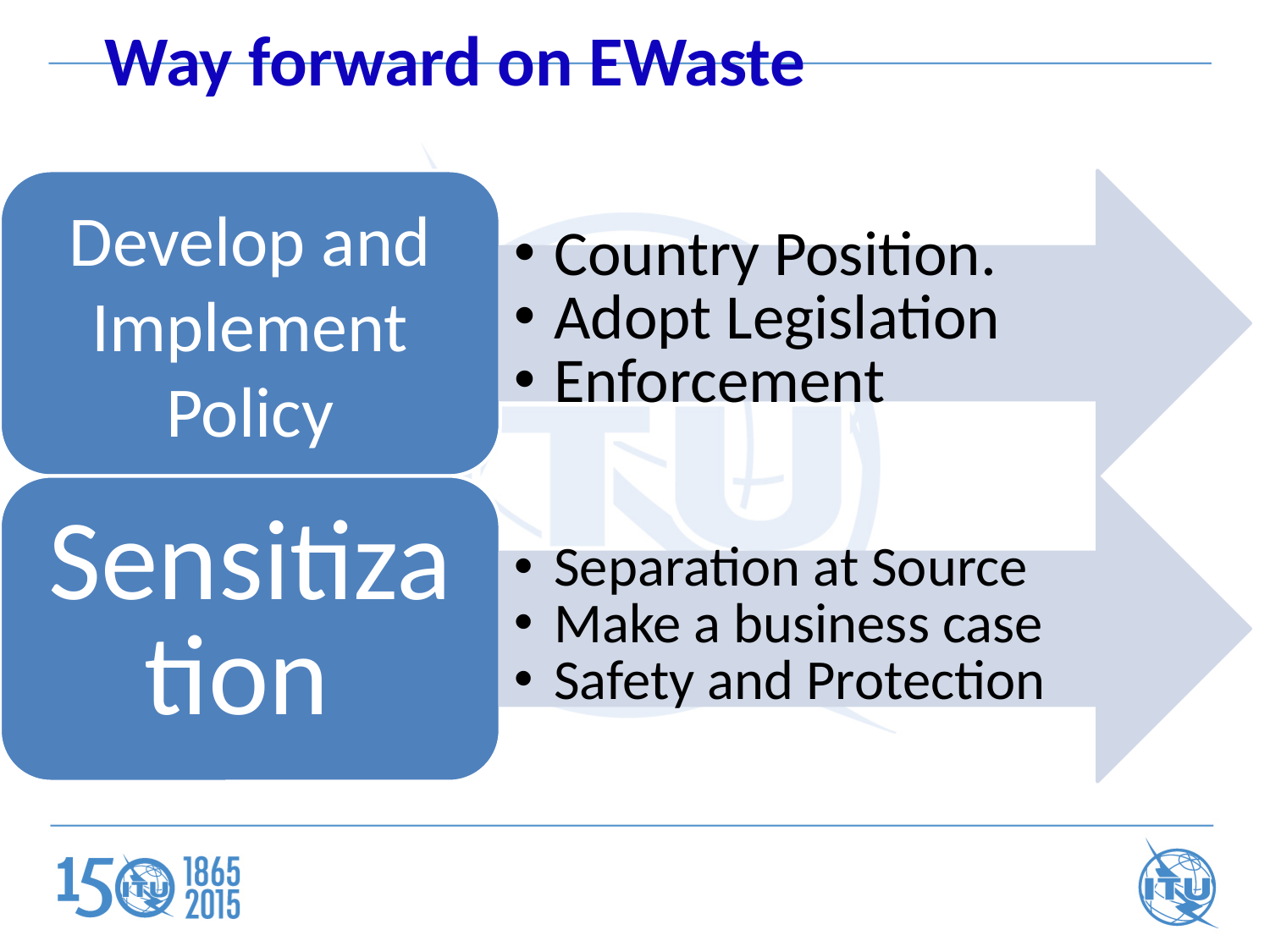

Way forward on EWaste

Develop and Implement Policy
Country Position.
Make a business case
Adopt Legislation
Enforcement
Safety and Protection